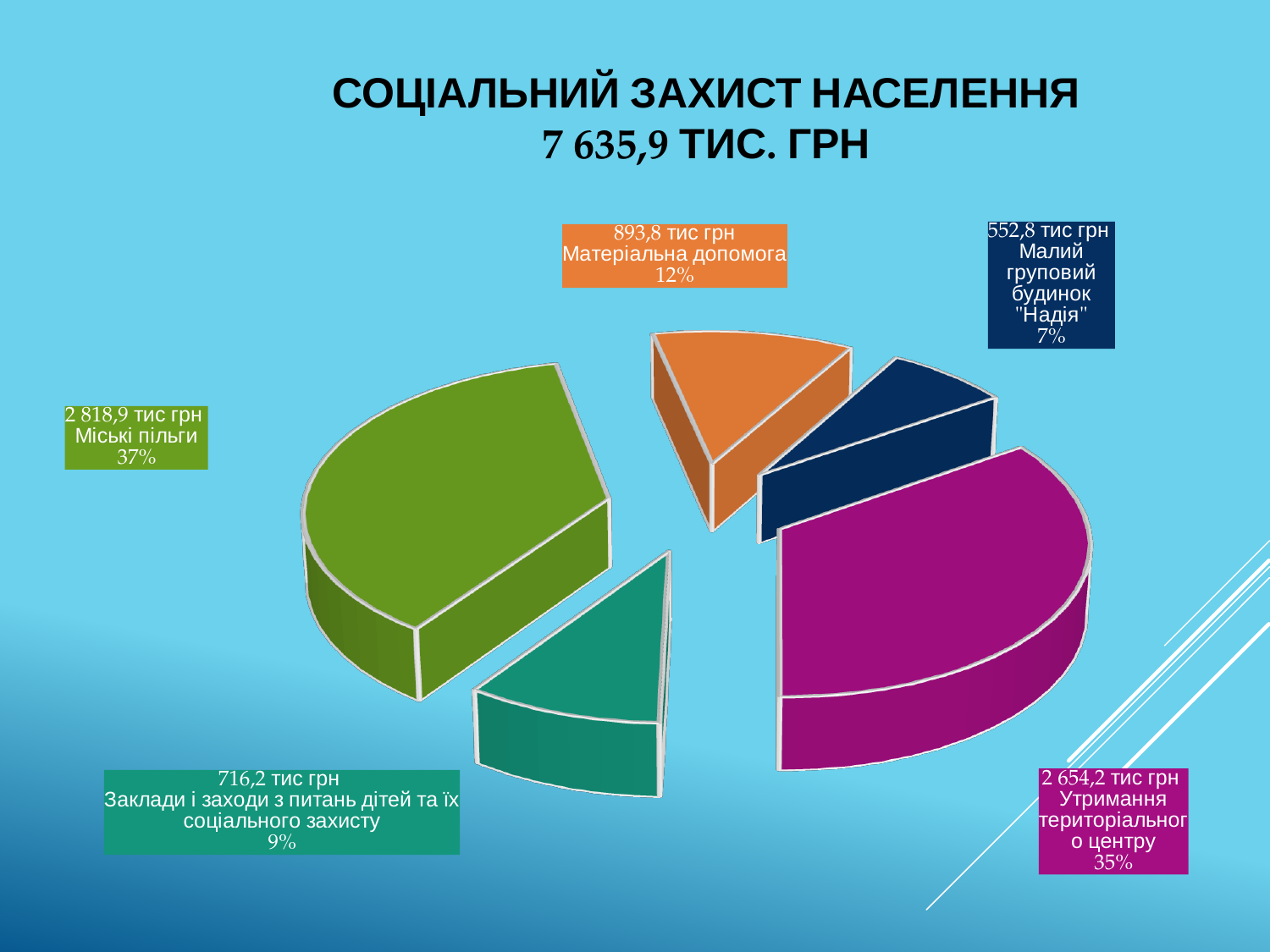

# Соціальний захист населення 7 635,9 тис. грн

[unsupported chart]